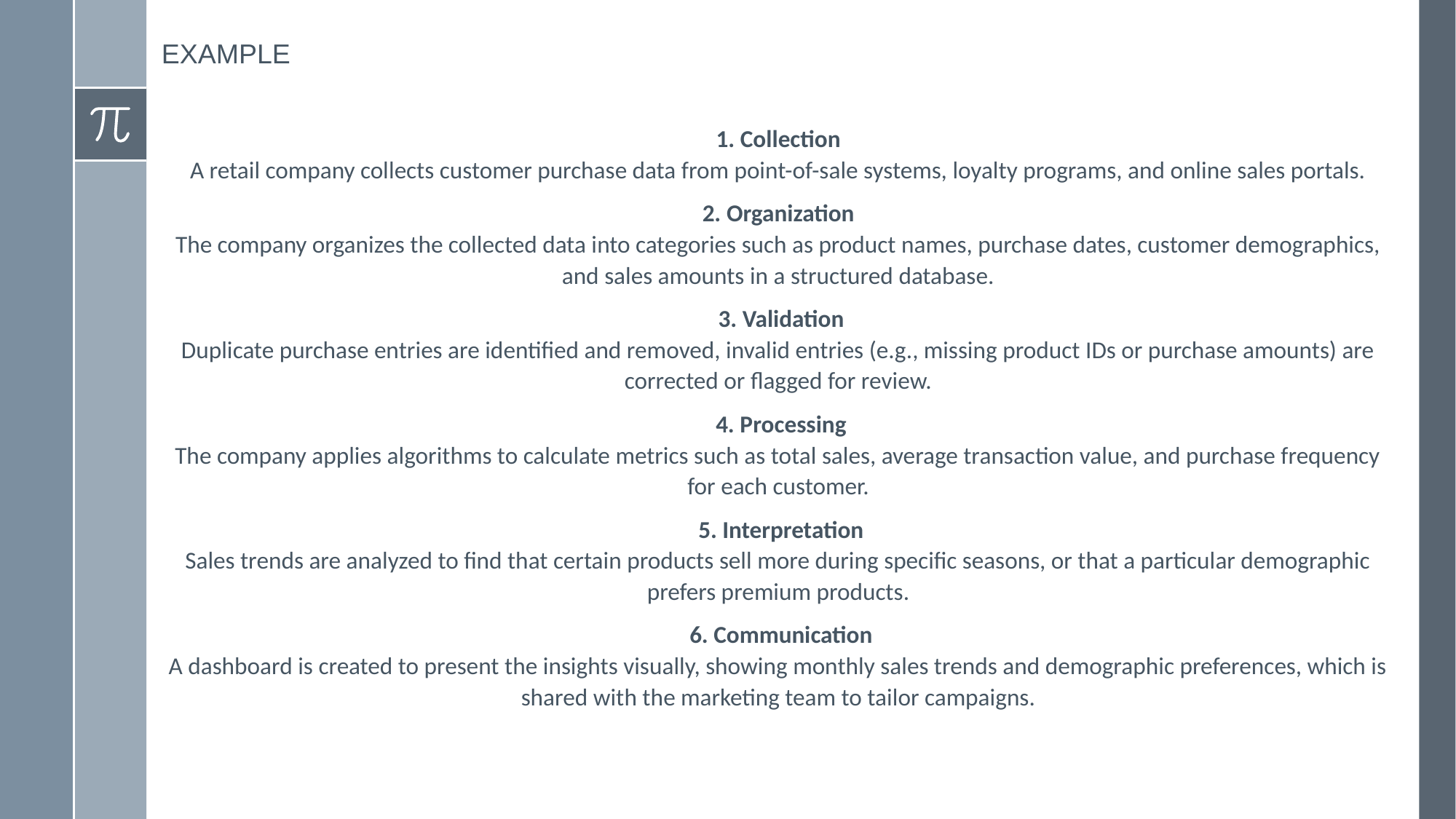

EXAMPLE
1. Collection
A retail company collects customer purchase data from point-of-sale systems, loyalty programs, and online sales portals.
2. Organization
The company organizes the collected data into categories such as product names, purchase dates, customer demographics, and sales amounts in a structured database.
 3. Validation
Duplicate purchase entries are identified and removed, invalid entries (e.g., missing product IDs or purchase amounts) are corrected or flagged for review.
 4. Processing
The company applies algorithms to calculate metrics such as total sales, average transaction value, and purchase frequency for each customer.
 5. Interpretation
Sales trends are analyzed to find that certain products sell more during specific seasons, or that a particular demographic prefers premium products.
 6. Communication
A dashboard is created to present the insights visually, showing monthly sales trends and demographic preferences, which is shared with the marketing team to tailor campaigns.